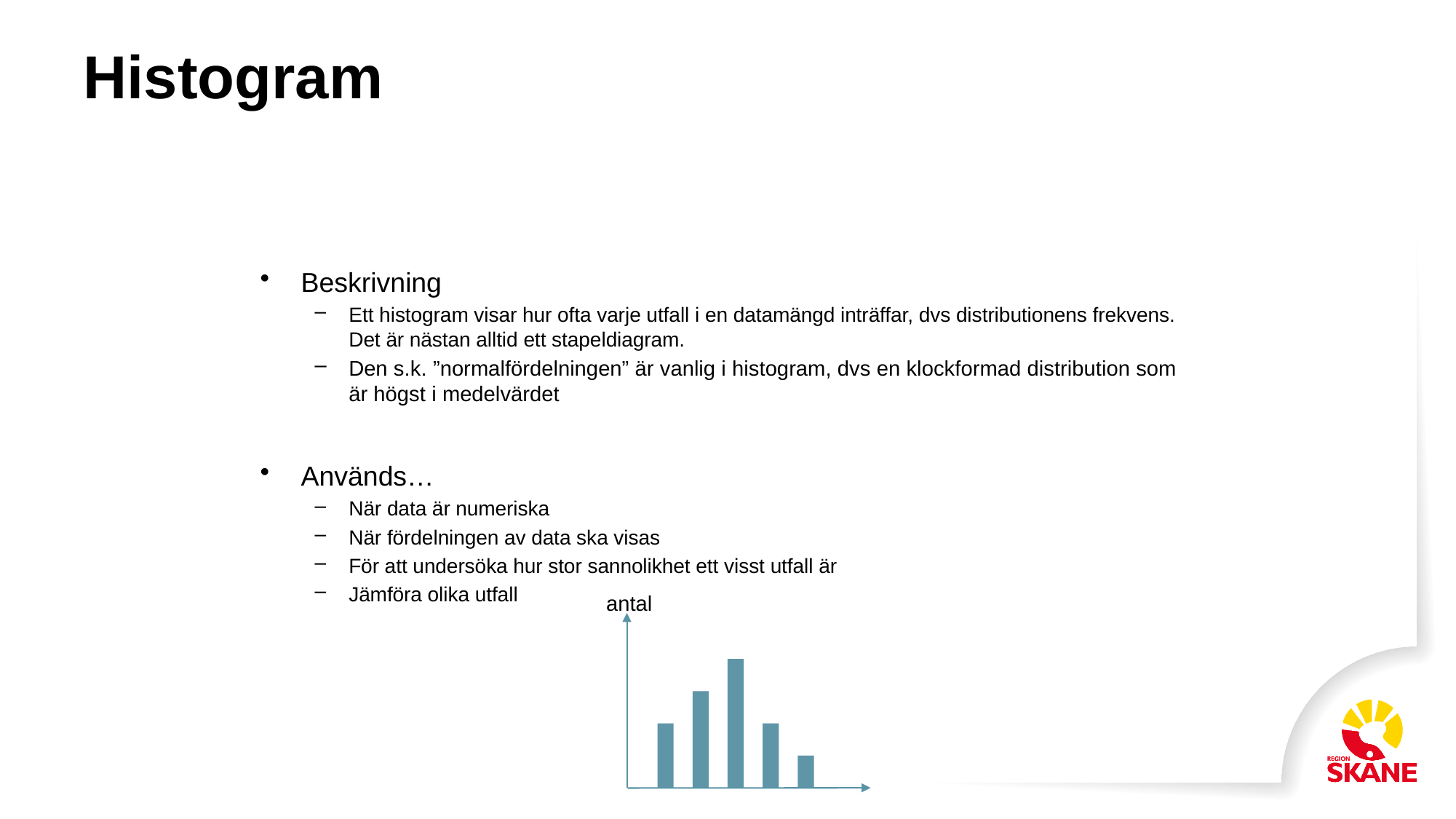

# Histogram
Beskrivning
Ett histogram visar hur ofta varje utfall i en datamängd inträffar, dvs distributionens frekvens. Det är nästan alltid ett stapeldiagram.
Den s.k. ”normalfördelningen” är vanlig i histogram, dvs en klockformad distribution som är högst i medelvärdet

Används…
När data är numeriska
När fördelningen av data ska visas
För att undersöka hur stor sannolikhet ett visst utfall är
Jämföra olika utfall

antal